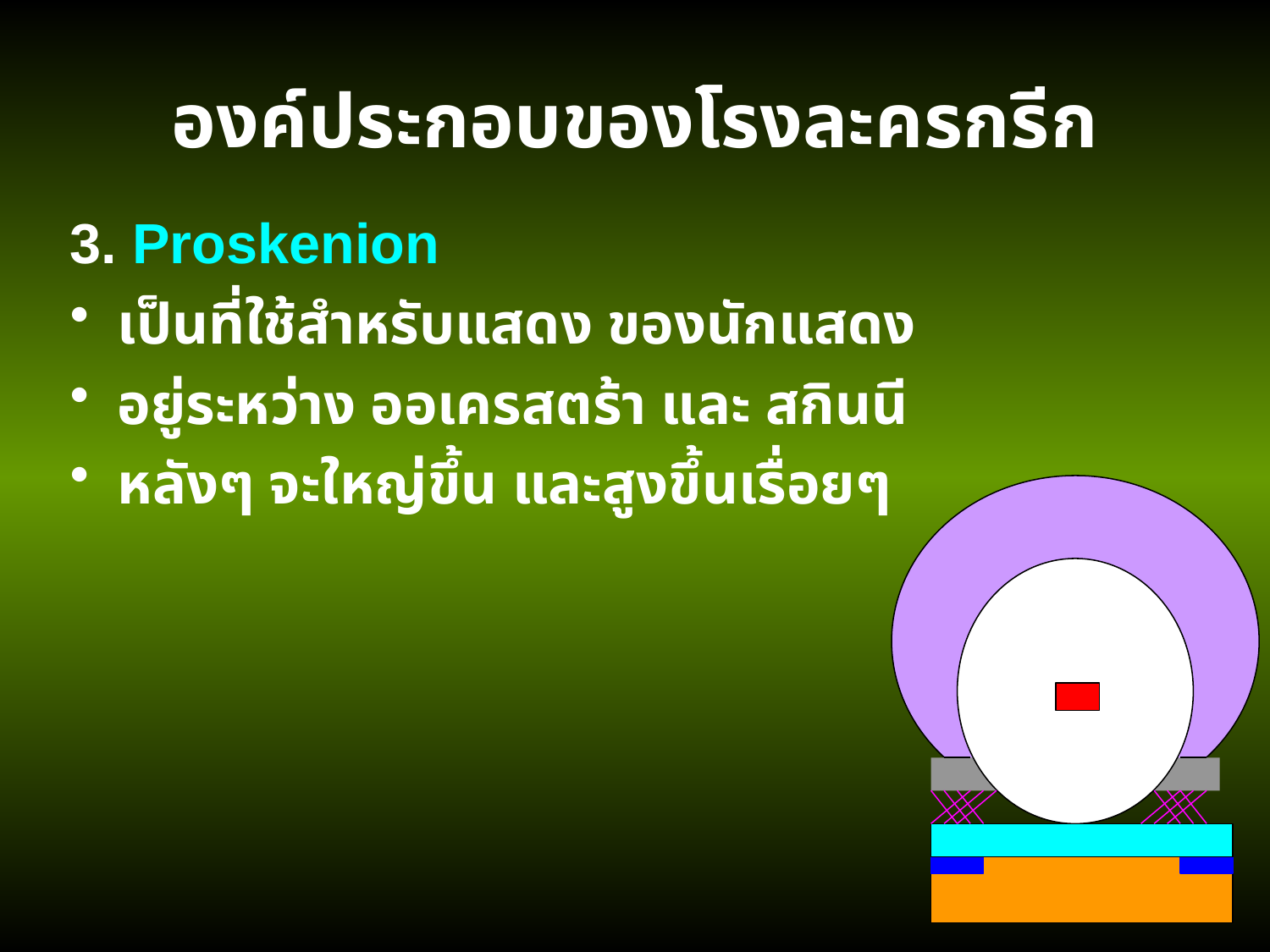

องค์ประกอบของโรงละครกรีก
3. Proskenion
เป็นที่ใช้สำหรับแสดง ของนักแสดง
อยู่ระหว่าง ออเครสตร้า และ สกินนี
หลังๆ จะใหญ่ขึ้น และสูงขึ้นเรื่อยๆ